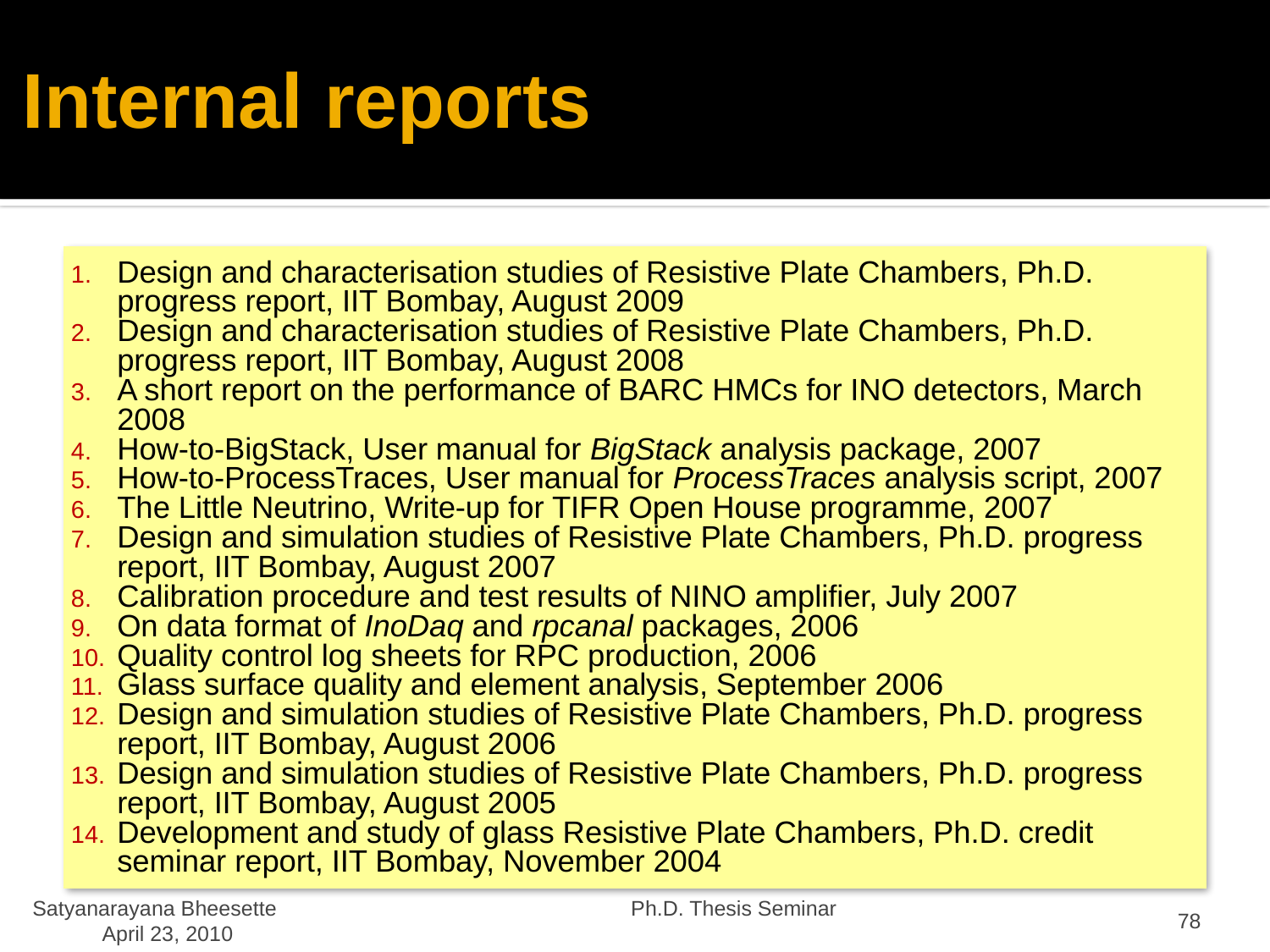

# Internal reports
Design and characterisation studies of Resistive Plate Chambers, Ph.D. progress report, IIT Bombay, August 2009
Design and characterisation studies of Resistive Plate Chambers, Ph.D. progress report, IIT Bombay, August 2008
A short report on the performance of BARC HMCs for INO detectors, March 2008
How-to-BigStack, User manual for BigStack analysis package, 2007
How-to-ProcessTraces, User manual for ProcessTraces analysis script, 2007
The Little Neutrino, Write-up for TIFR Open House programme, 2007
Design and simulation studies of Resistive Plate Chambers, Ph.D. progress report, IIT Bombay, August 2007
Calibration procedure and test results of NINO amplifier, July 2007
On data format of InoDaq and rpcanal packages, 2006
Quality control log sheets for RPC production, 2006
Glass surface quality and element analysis, September 2006
Design and simulation studies of Resistive Plate Chambers, Ph.D. progress report, IIT Bombay, August 2006
Design and simulation studies of Resistive Plate Chambers, Ph.D. progress report, IIT Bombay, August 2005
Development and study of glass Resistive Plate Chambers, Ph.D. credit seminar report, IIT Bombay, November 2004
Satyanarayana Bheesette                                                            Ph.D. Thesis Seminar                                                            April 23, 2010
78